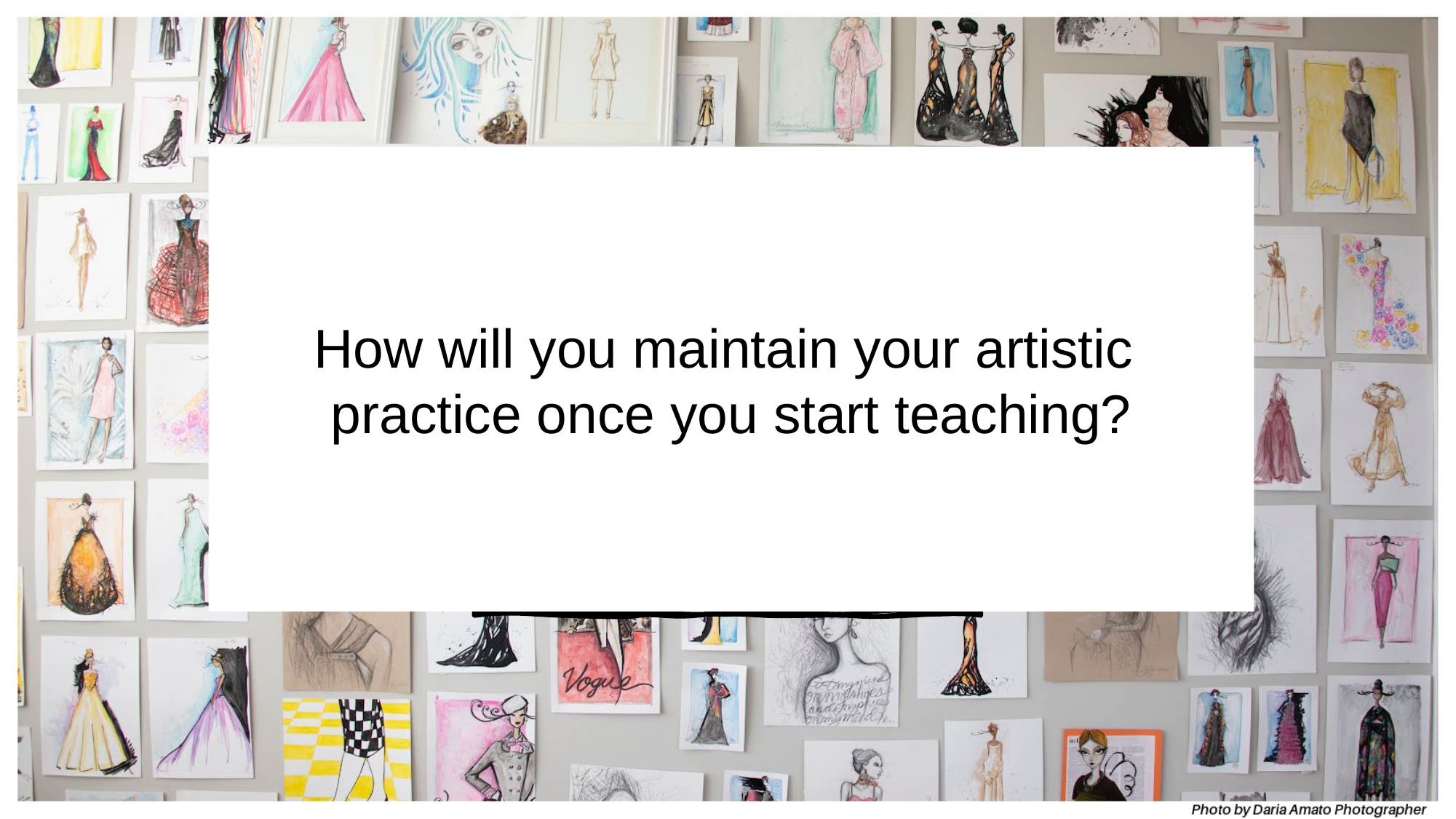

# How will you maintain your artistic practice once you start teaching?